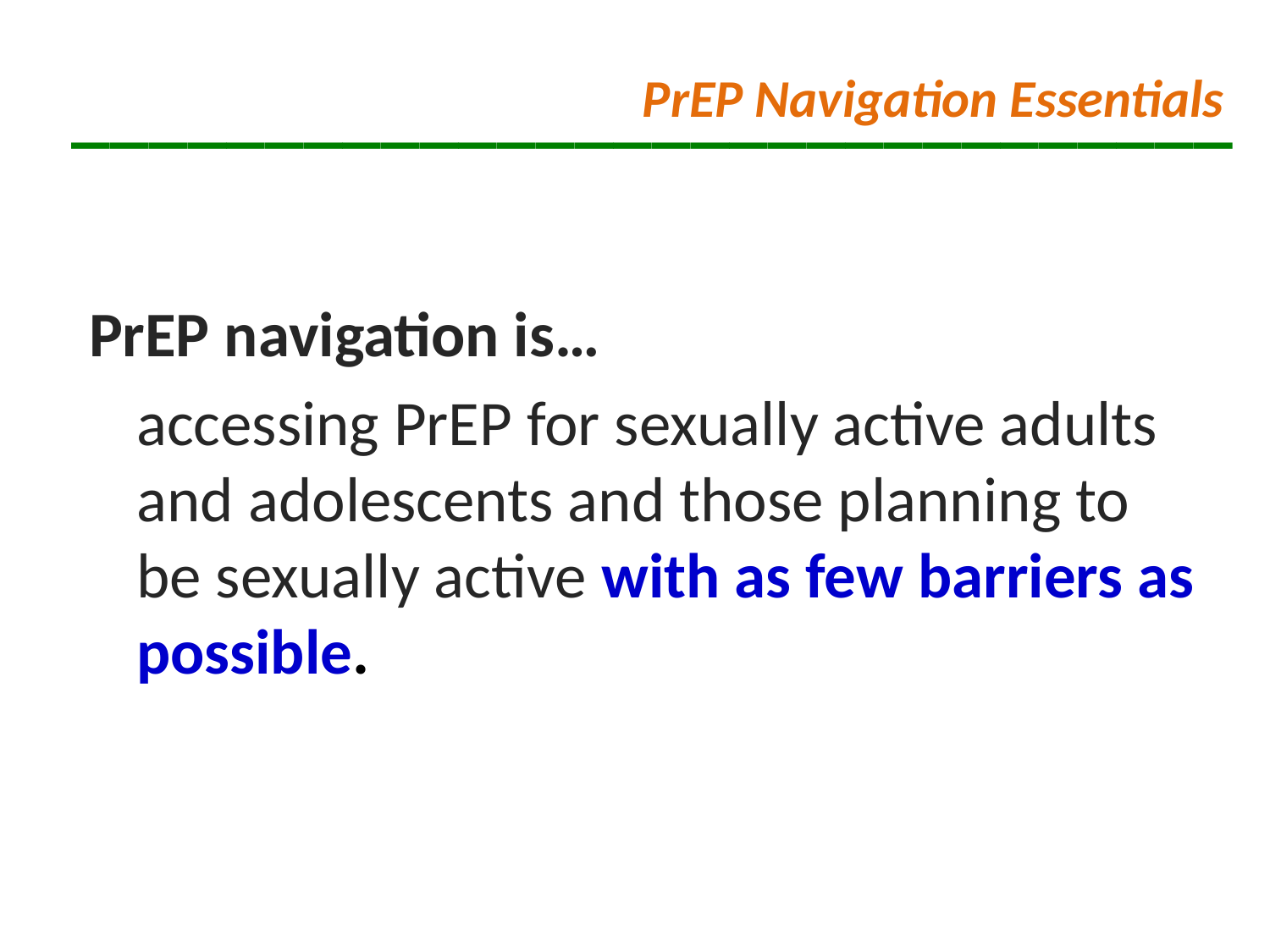

# ______________________________

PrEP Navigation Essentials

PrEP navigation is…
accessing PrEP for sexually active adults and adolescents and those planning to be sexually active with as few barriers as possible.